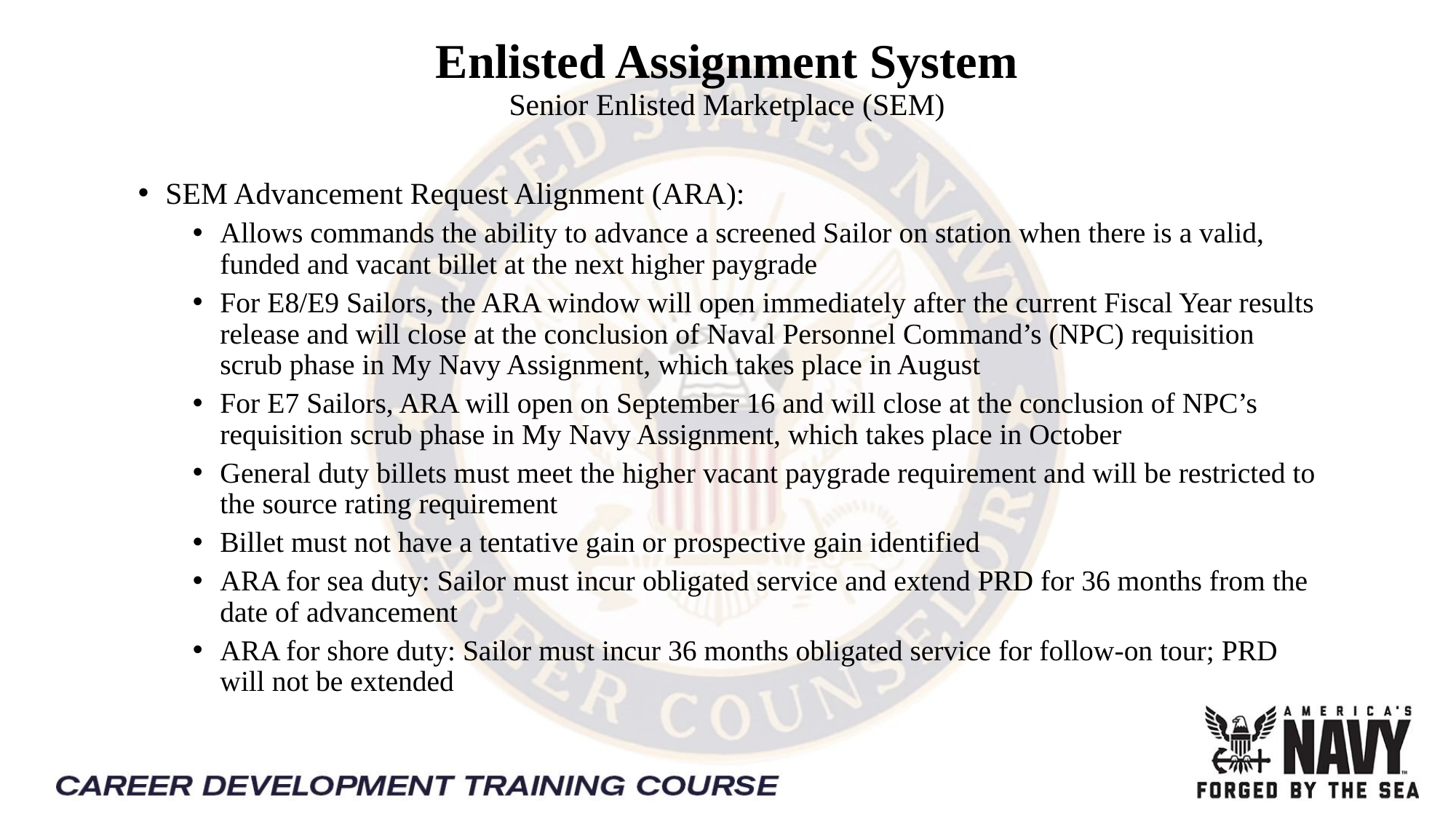

Enlisted Assignment System
Senior Enlisted Marketplace (SEM)

SEM Advancement Request Alignment (ARA):
Allows commands the ability to advance a screened Sailor on station when there is a valid, funded and vacant billet at the next higher paygrade
For E8/E9 Sailors, the ARA window will open immediately after the current Fiscal Year results release and will close at the conclusion of Naval Personnel Command’s (NPC) requisition scrub phase in My Navy Assignment, which takes place in August
For E7 Sailors, ARA will open on September 16 and will close at the conclusion of NPC’s requisition scrub phase in My Navy Assignment, which takes place in October
General duty billets must meet the higher vacant paygrade requirement and will be restricted to the source rating requirement
Billet must not have a tentative gain or prospective gain identified
ARA for sea duty: Sailor must incur obligated service and extend PRD for 36 months from the date of advancement
ARA for shore duty: Sailor must incur 36 months obligated service for follow-on tour; PRD will not be extended